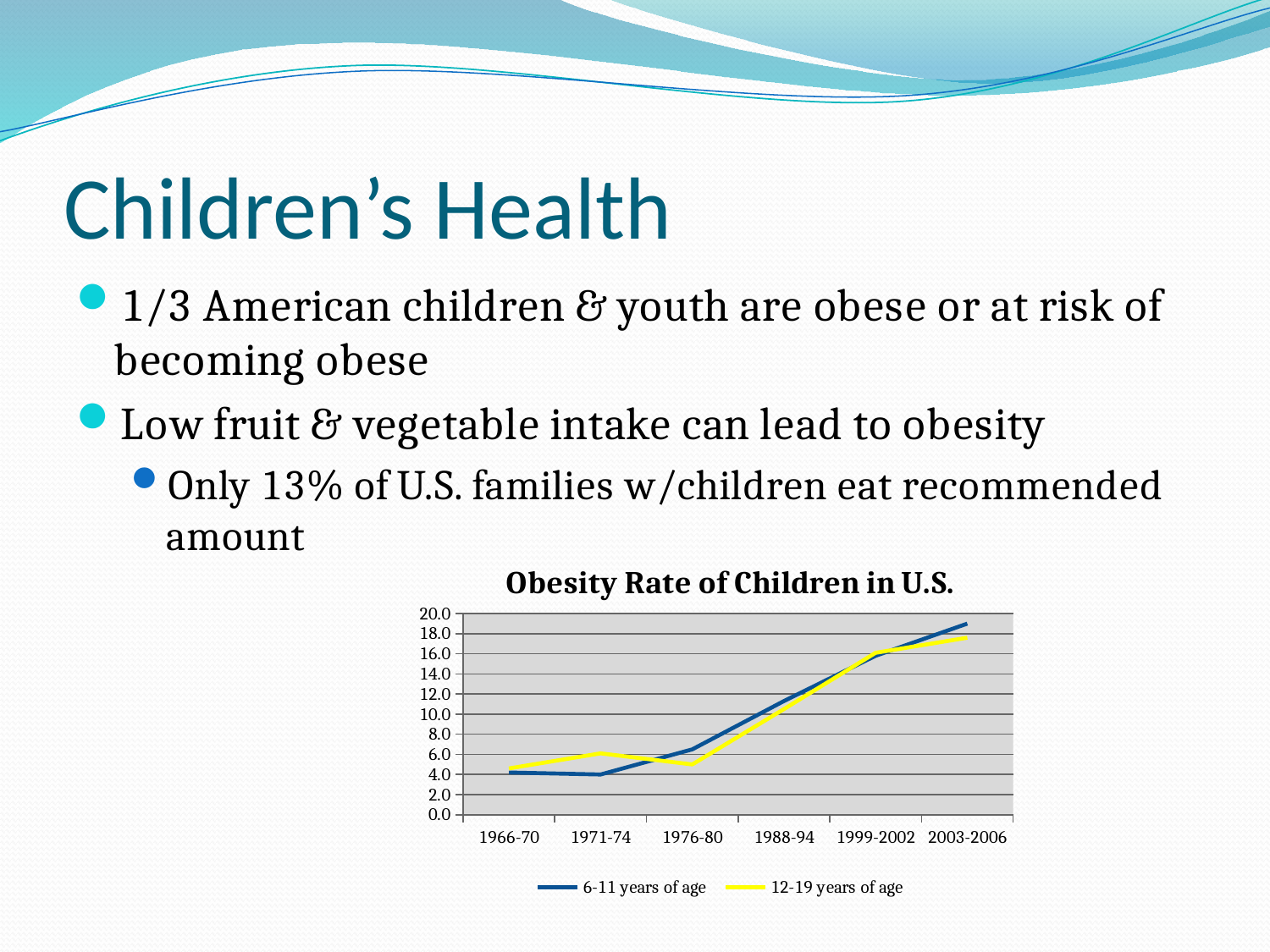

# Children’s Health
1/3 American children & youth are obese or at risk of becoming obese
Low fruit & vegetable intake can lead to obesity
Only 13% of U.S. families w/children eat recommended amount

### Chart: Obesity Rate of Children in U.S.

| Category | 6-11 years of age | 12-19 years of age |
|---|---|---|
| 1966-70 | 4.2 | 4.6 |
| 1971-74 | 4.0 | 6.1 |
| 1976-80 | 6.5 | 5.0 |
| 1988-94 | 11.3 | 10.5 |
| 1999-2002 | 15.8 | 16.1 |
| 2003-2006 | 19.0 | 17.6 |